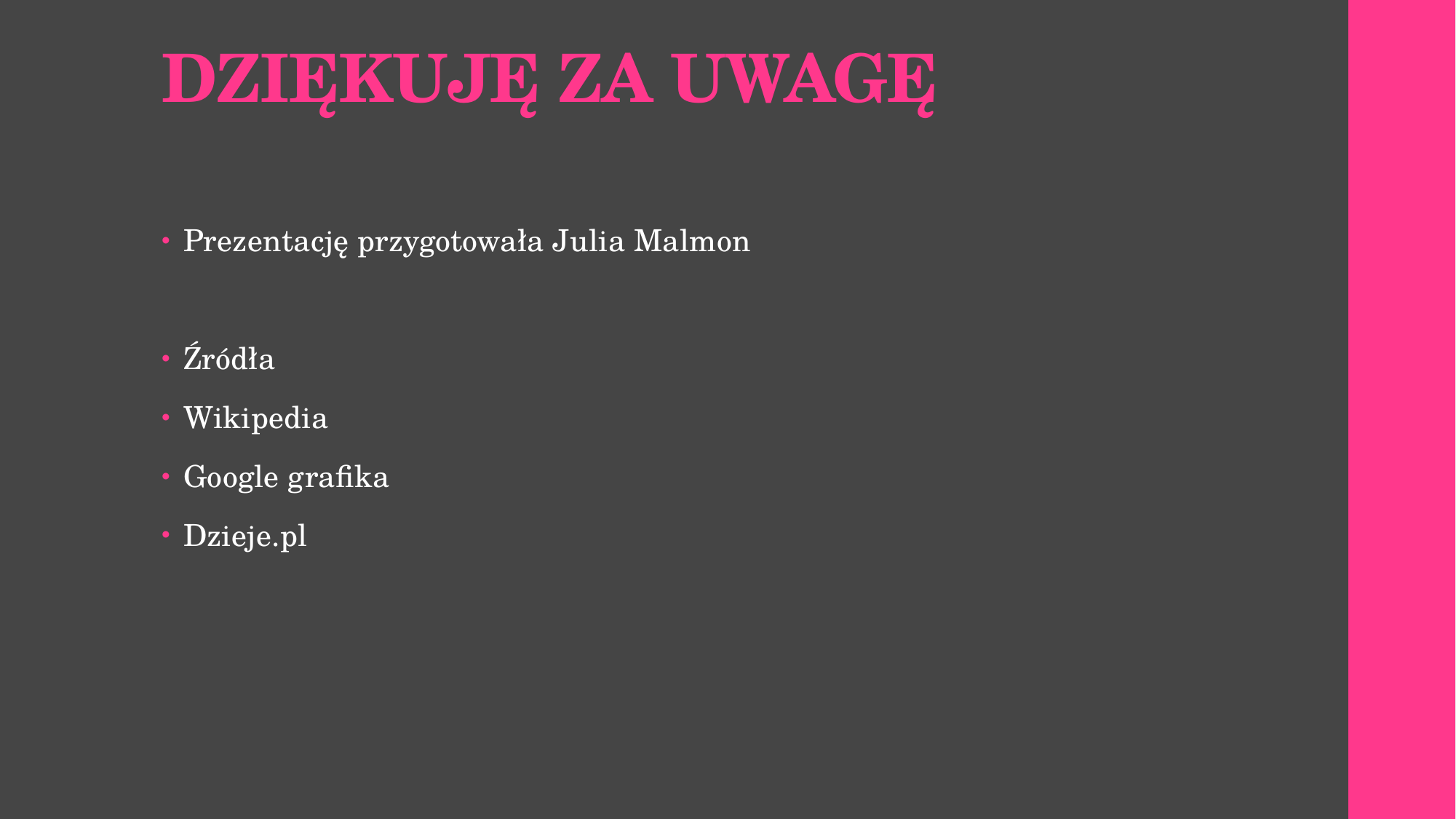

# DZIĘKUJĘ ZA UWAGĘ
Prezentację przygotowała Julia Malmon

Źródła
Wikipedia
Google grafika
Dzieje.pl